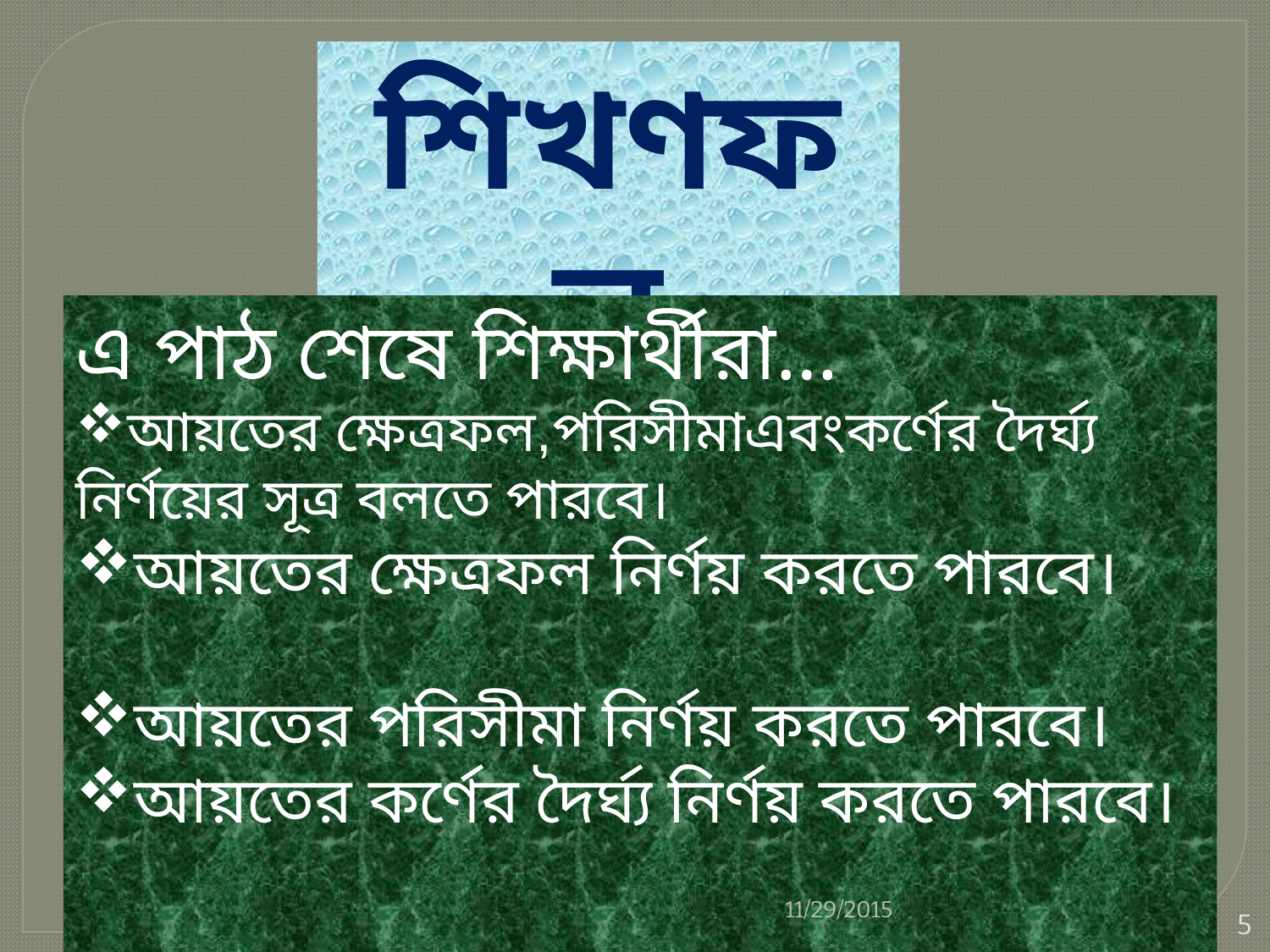

শিখণফল
এ পাঠ শেষে শিক্ষার্থীরা…
আয়তের ক্ষেত্রফল,পরিসীমাএবংকর্ণের দৈর্ঘ্য নির্ণয়ের সূত্র বলতে পারবে।
আয়তের ক্ষেত্রফল নির্ণয় করতে পারবে।
আয়তের পরিসীমা নির্ণয় করতে পারবে।
আয়তের কর্ণের দৈর্ঘ্য নির্ণয় করতে পারবে।

11/29/2015
5